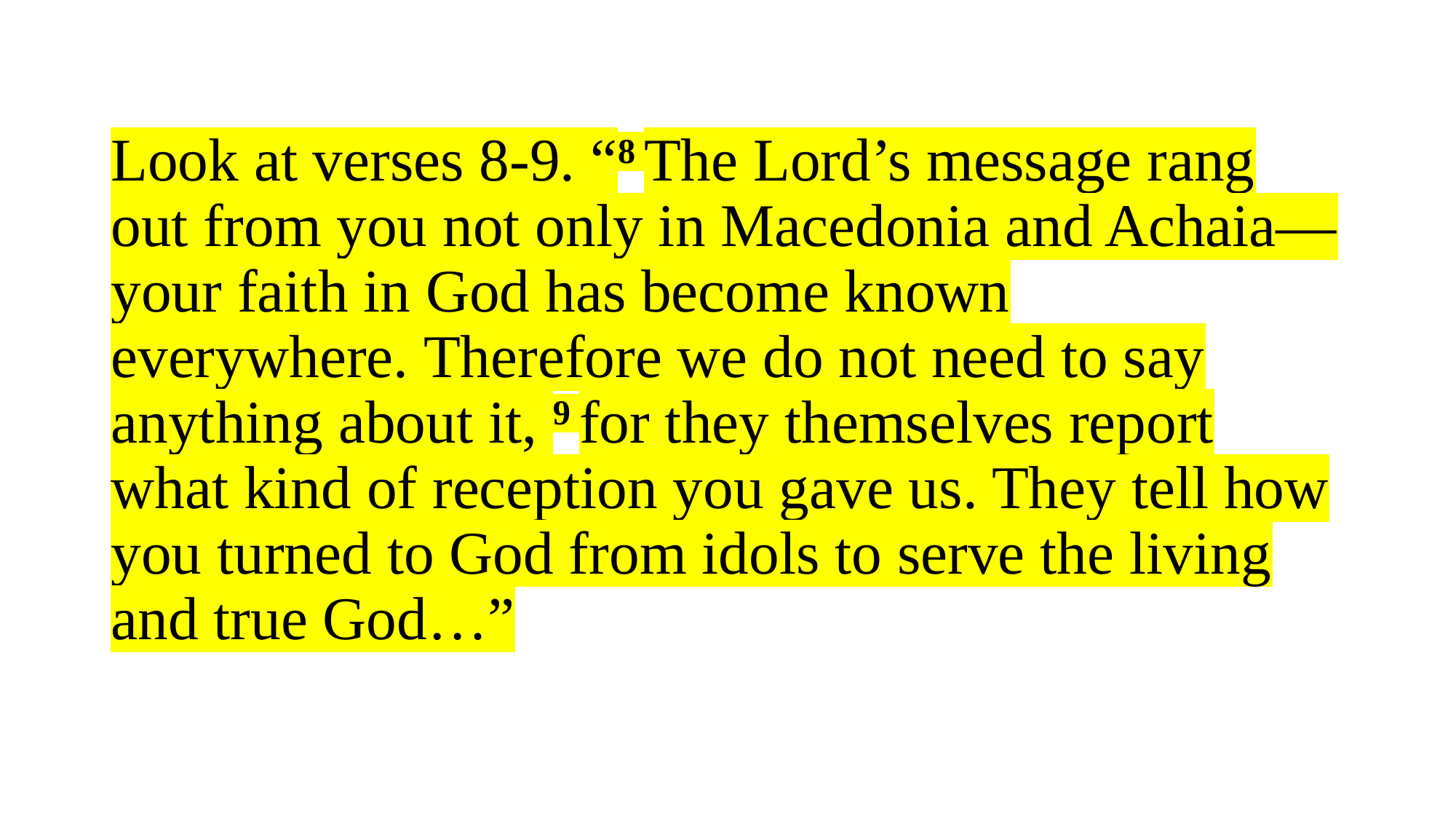

# Look at verses 8-9. “8 The Lord’s message rang out from you not only in Macedonia and Achaia—your faith in God has become known everywhere. Therefore we do not need to say anything about it, 9 for they themselves report what kind of reception you gave us. They tell how you turned to God from idols to serve the living and true God…”